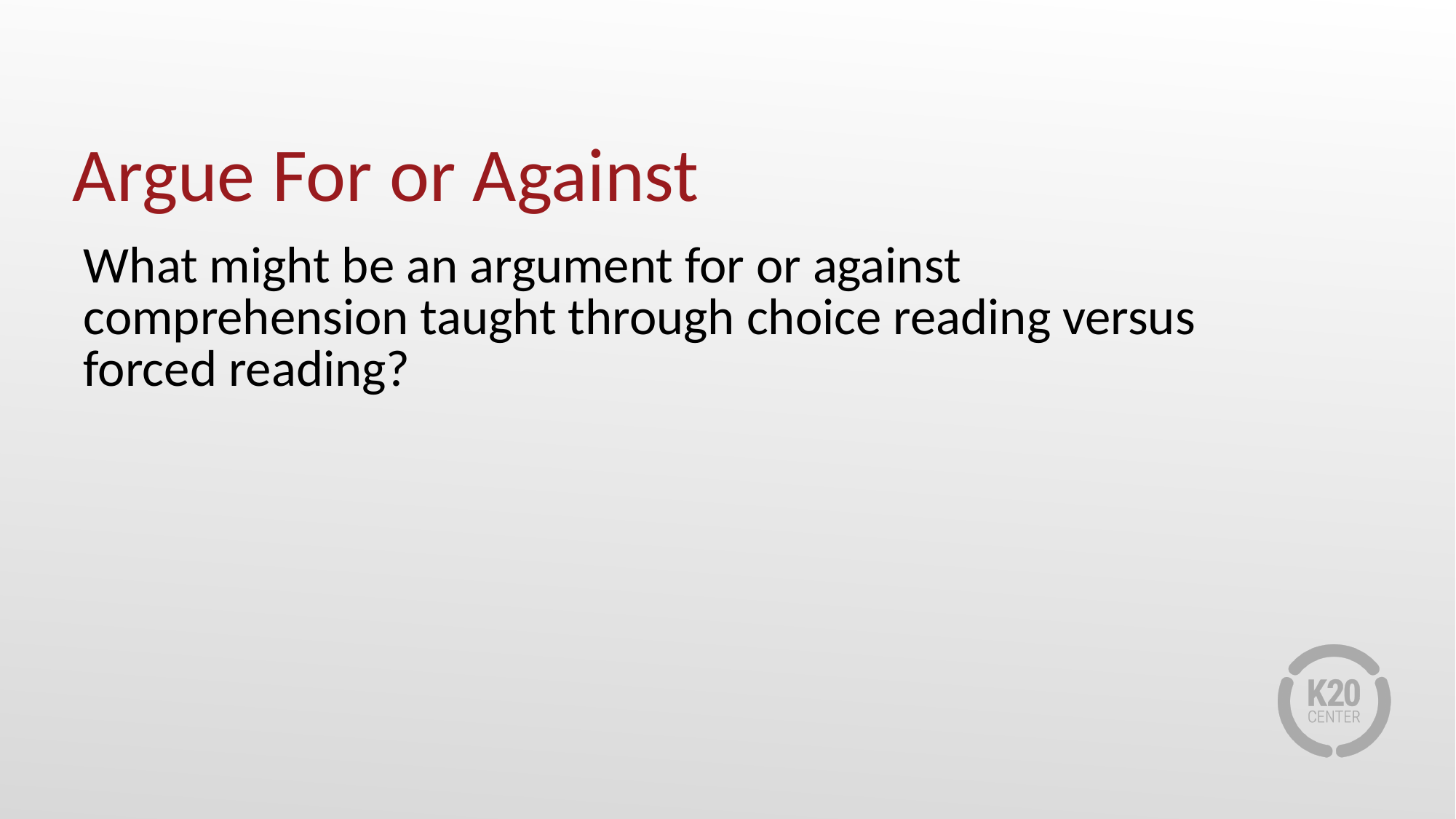

# Argue For or Against
What might be an argument for or against comprehension taught through choice reading versus forced reading?